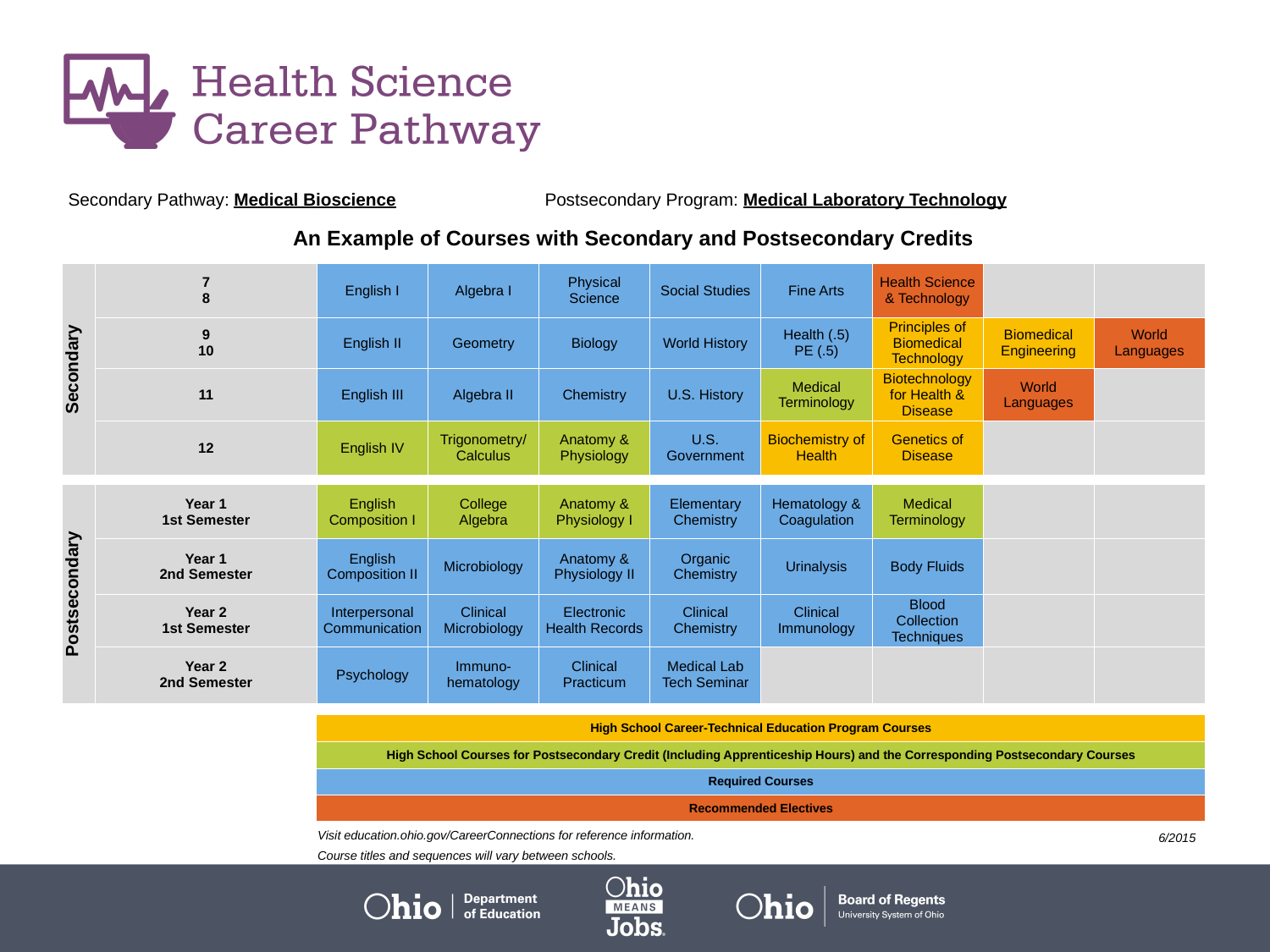

| Secondary Pathway: Medical Bioscience |  |  |  | Postsecondary Program: Medical Laboratory Technology |  |  |  |  |  |
| --- | --- | --- | --- | --- | --- | --- | --- | --- | --- |
|  |  |  |  |  |  |  |  |  |  |
| An Example of Courses with Secondary and Postsecondary Credits |  |  |  |  |  |  |  |  |  |
| Secondary | 7 8 | English I | Algebra I | Physical Science | Social Studies | Fine Arts | Health Science & Technology |  |  |
|  | 9 10 | English II | Geometry | Biology | World History | Health (.5) PE (.5) | Principles of Biomedical Technology | Biomedical Engineering | World Languages |
|  | 11 | English III | Algebra II | Chemistry | U.S. History | Medical Terminology | Biotechnology for Health & Disease | World Languages |  |
|  | 12 | English IV | Trigonometry/ Calculus | Anatomy & Physiology | U.S. Government | Biochemistry of Health | Genetics of Disease |  |  |
|  |  |  |  |  |  |  |  |  |  |
| Postsecondary | Year 1 1st Semester | English Composition I | College Algebra | Anatomy & Physiology I | Elementary Chemistry | Hematology & Coagulation | Medical Terminology |  |  |
|  | Year 1 2nd Semester | English Composition II | Microbiology | Anatomy & Physiology II | Organic Chemistry | Urinalysis | Body Fluids |  |  |
|  | Year 2 1st Semester | Interpersonal Communication | Clinical Microbiology | Electronic Health Records | Clinical Chemistry | Clinical Immunology | Blood Collection Techniques |  |  |
|  | Year 2 2nd Semester | Psychology | Immuno-hematology | Clinical Practicum | Medical Lab Tech Seminar |  |  |  |  |
|  |  |  |  |  |  |  |  |  |  |
|  |  | High School Career-Technical Education Program Courses |  |  |  |  |  |  |  |
|  |  | High School Courses for Postsecondary Credit (Including Apprenticeship Hours) and the Corresponding Postsecondary Courses |  |  |  |  |  |  |  |
|  |  | Required Courses |  |  |  |  |  |  |  |
|  |  | Recommended Electives |  |  |  |  |  |  |  |
Visit education.ohio.gov/CareerConnections for reference information.
Course titles and sequences will vary between schools.
  6/2015